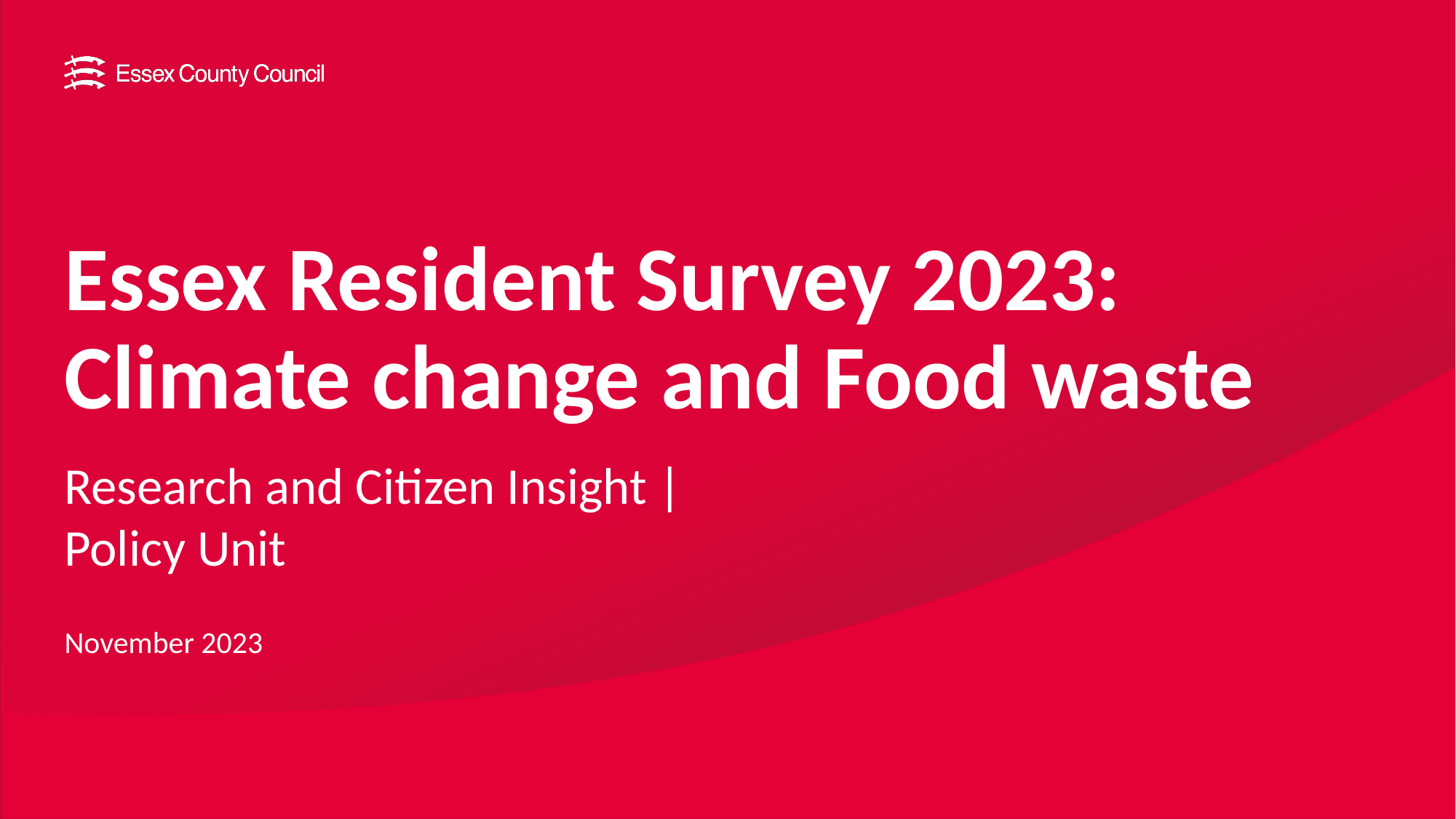

# Essex Resident Survey 2023: Climate change and Food waste
Research and Citizen Insight | Policy Unit
November 2023